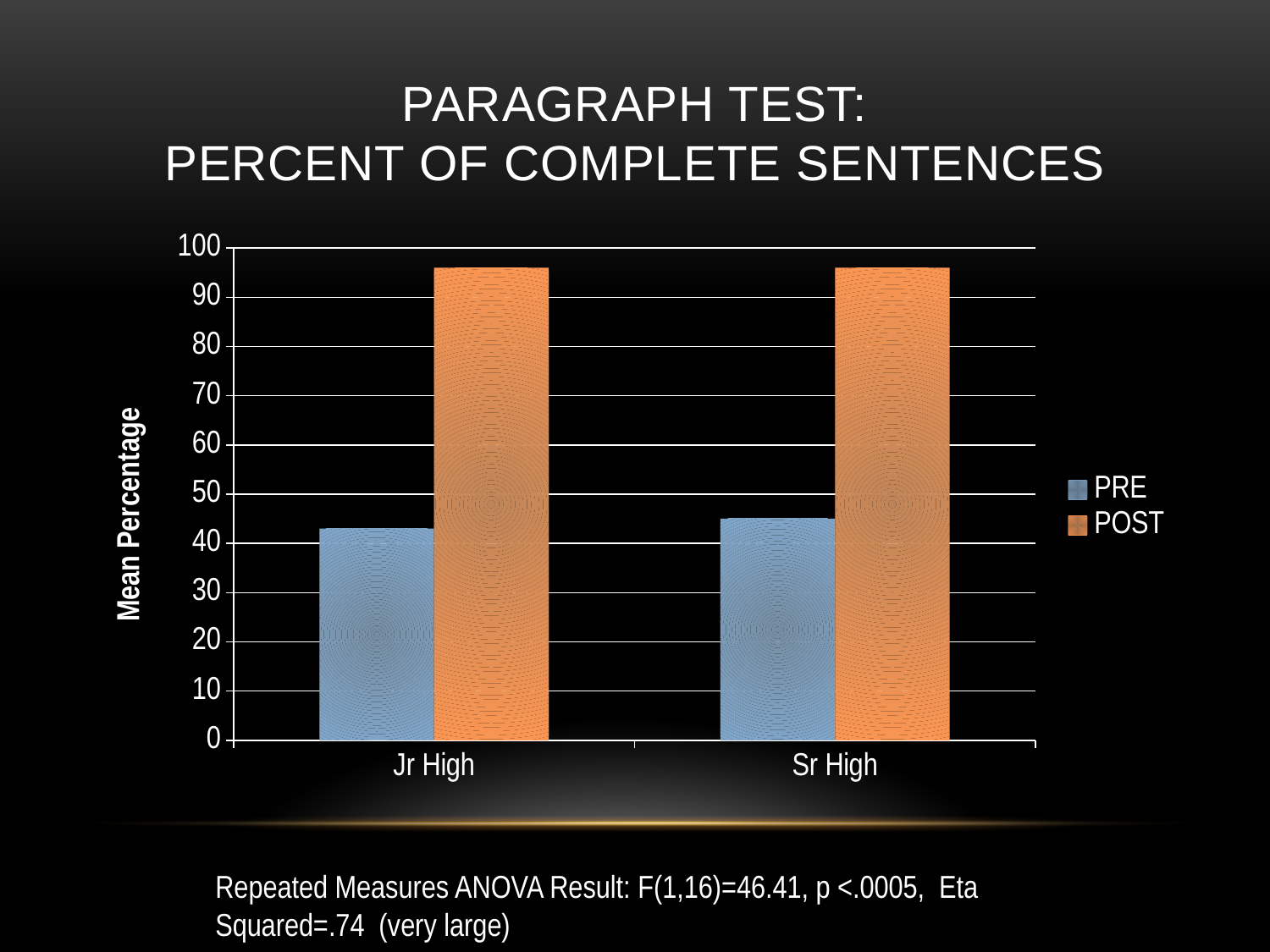

# PARAGRAPH Test: percent of COMPLETE SENTENCES

### Chart

| Category | PRE | POST |
|---|---|---|
| Jr High | 43.0 | 96.0 |
| Sr High | 45.0 | 96.0 |
Repeated Measures ANOVA Result: F(1,16)=46.41, p <.0005,  Eta Squared=.74  (very large)